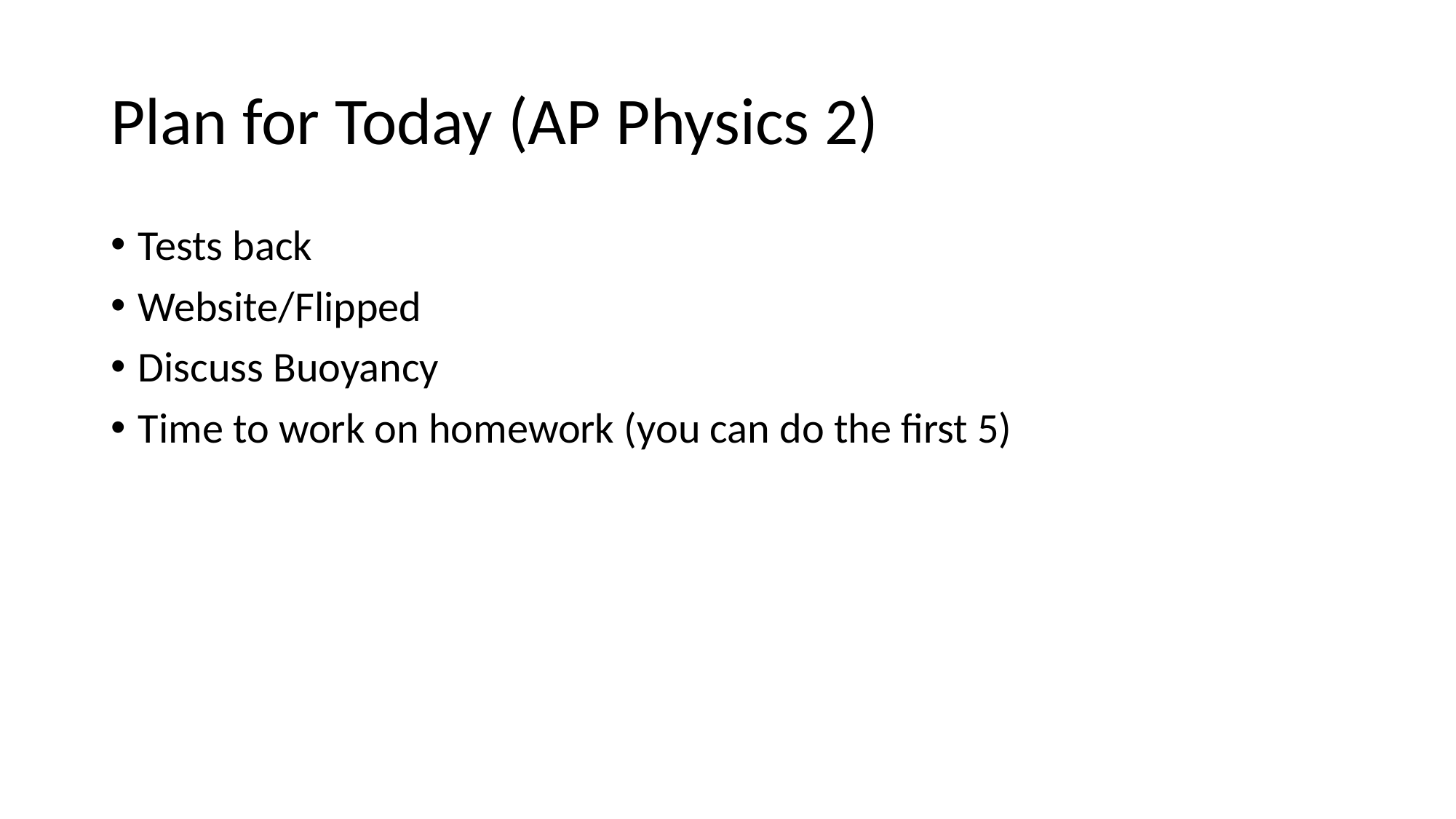

# Plan for Today (AP Physics 2)
Tests back
Website/Flipped
Discuss Buoyancy
Time to work on homework (you can do the first 5)